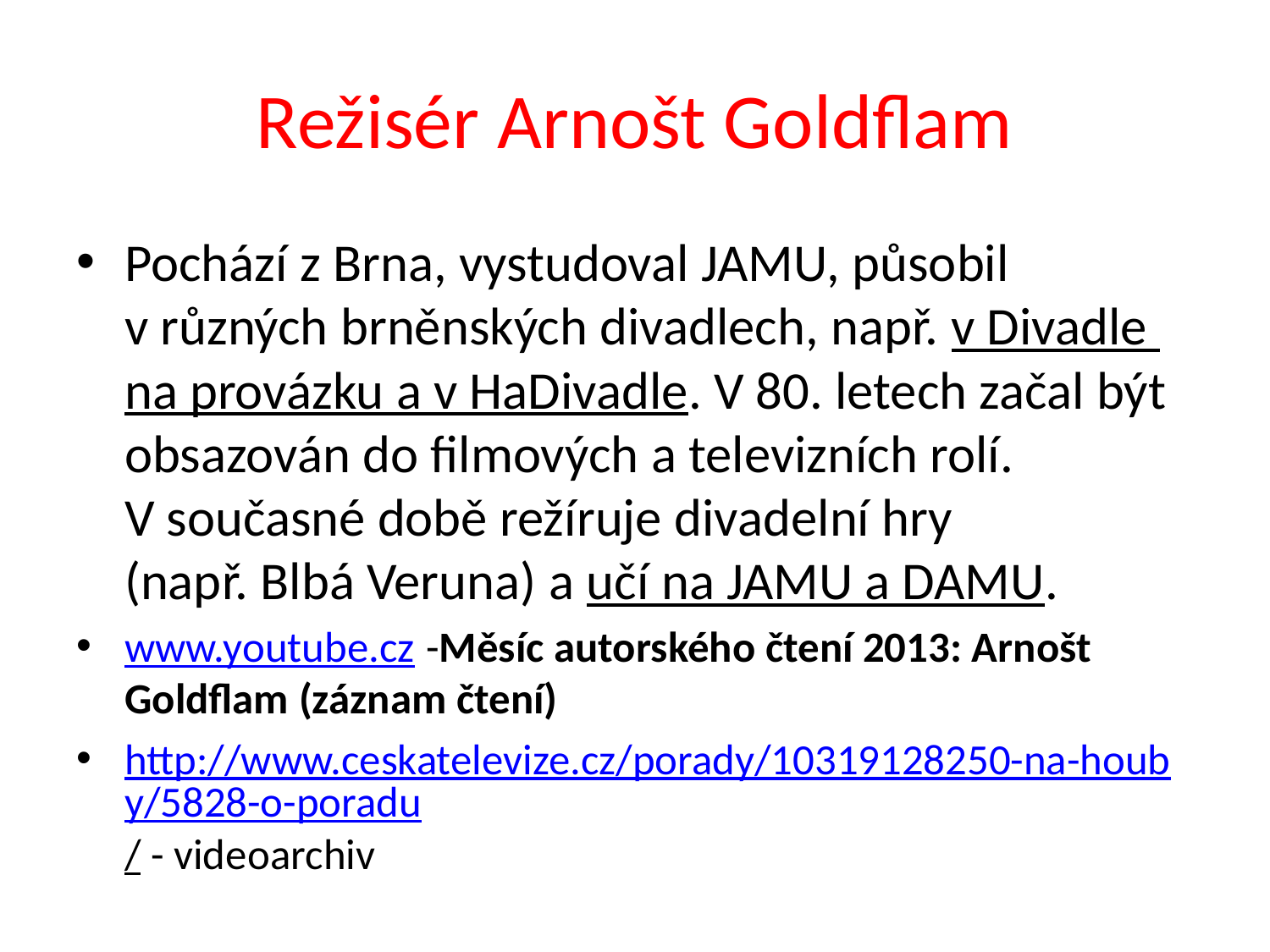

# Režisér Arnošt Goldflam
Pochází z Brna, vystudoval JAMU, působil
v různých brněnských divadlech, např. v Divadle
na provázku a v HaDivadle. V 80. letech začal být obsazován do filmových a televizních rolí.
V současné době režíruje divadelní hry
(např. Blbá Veruna) a učí na JAMU a DAMU.
www.youtube.cz -Měsíc autorského čtení 2013: Arnošt Goldflam (záznam čtení)
http://www.ceskatelevize.cz/porady/10319128250-na-houby/5828-o-poradu/ - videoarchiv